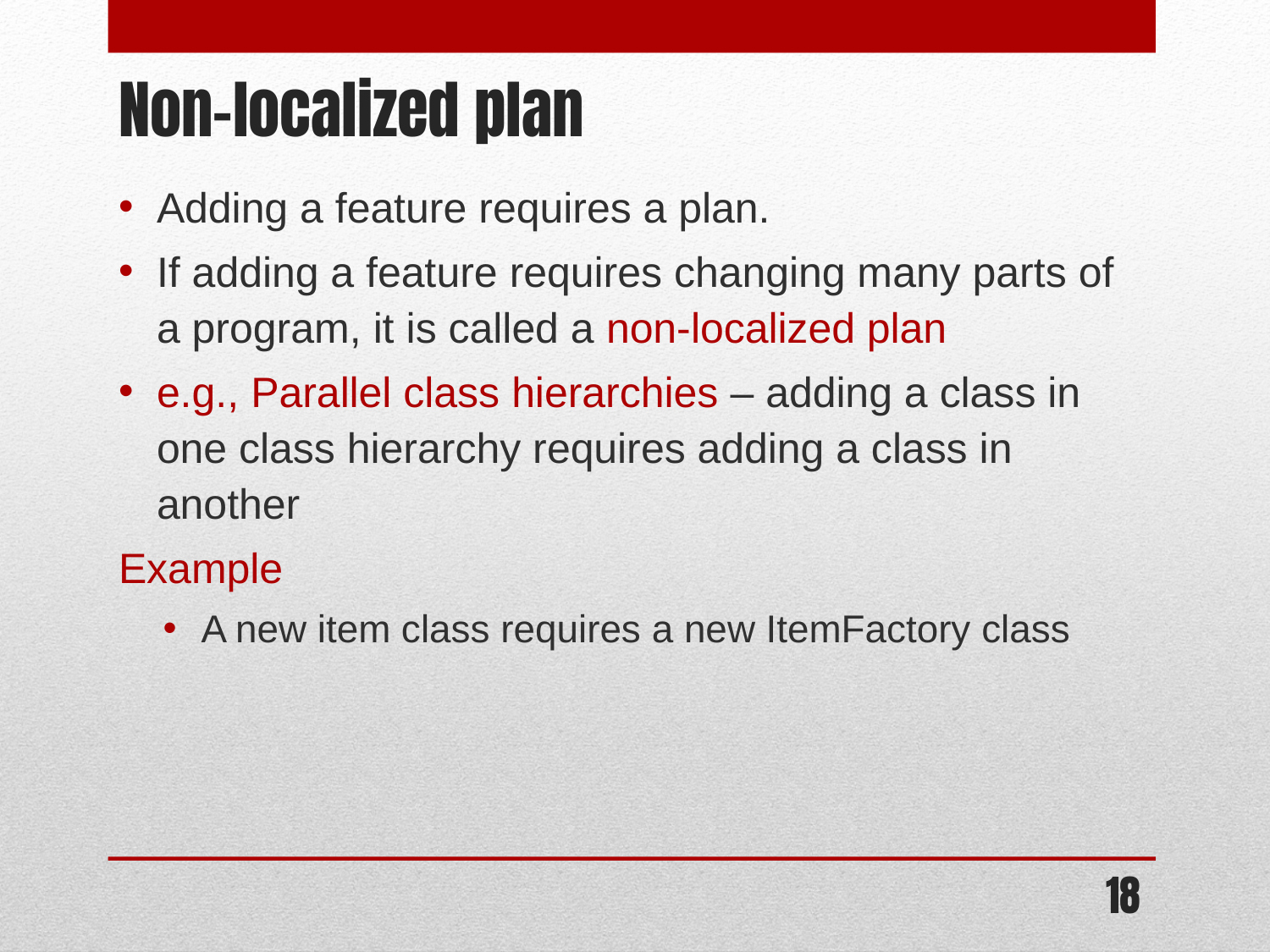

# Non-localized plan
Adding a feature requires a plan.
If adding a feature requires changing many parts of a program, it is called a non-localized plan
e.g., Parallel class hierarchies – adding a class in one class hierarchy requires adding a class in another
Example
A new item class requires a new ItemFactory class

18